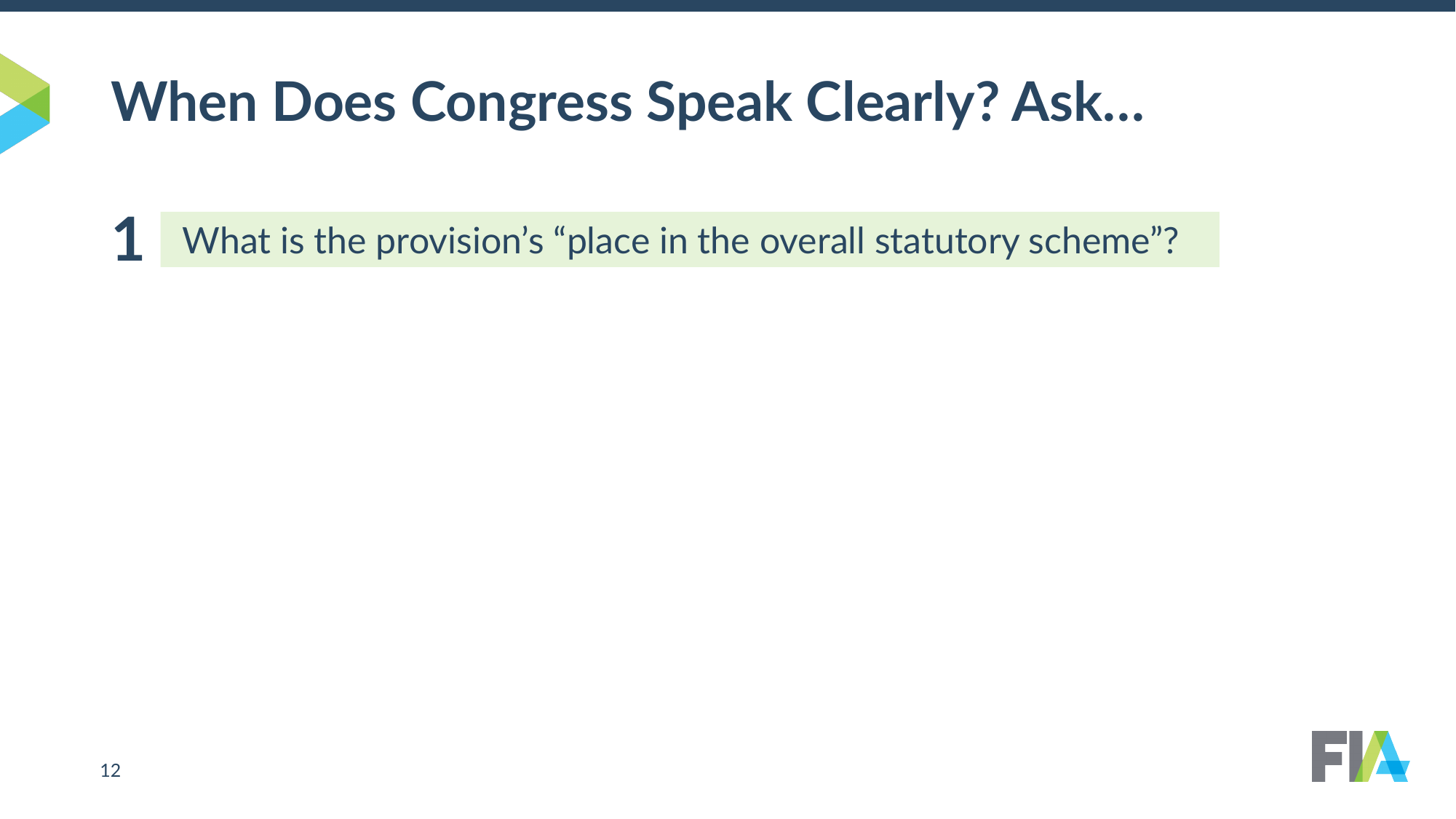

# When Does Congress Speak Clearly? Ask…
1
What is the provision’s “place in the overall statutory scheme”?